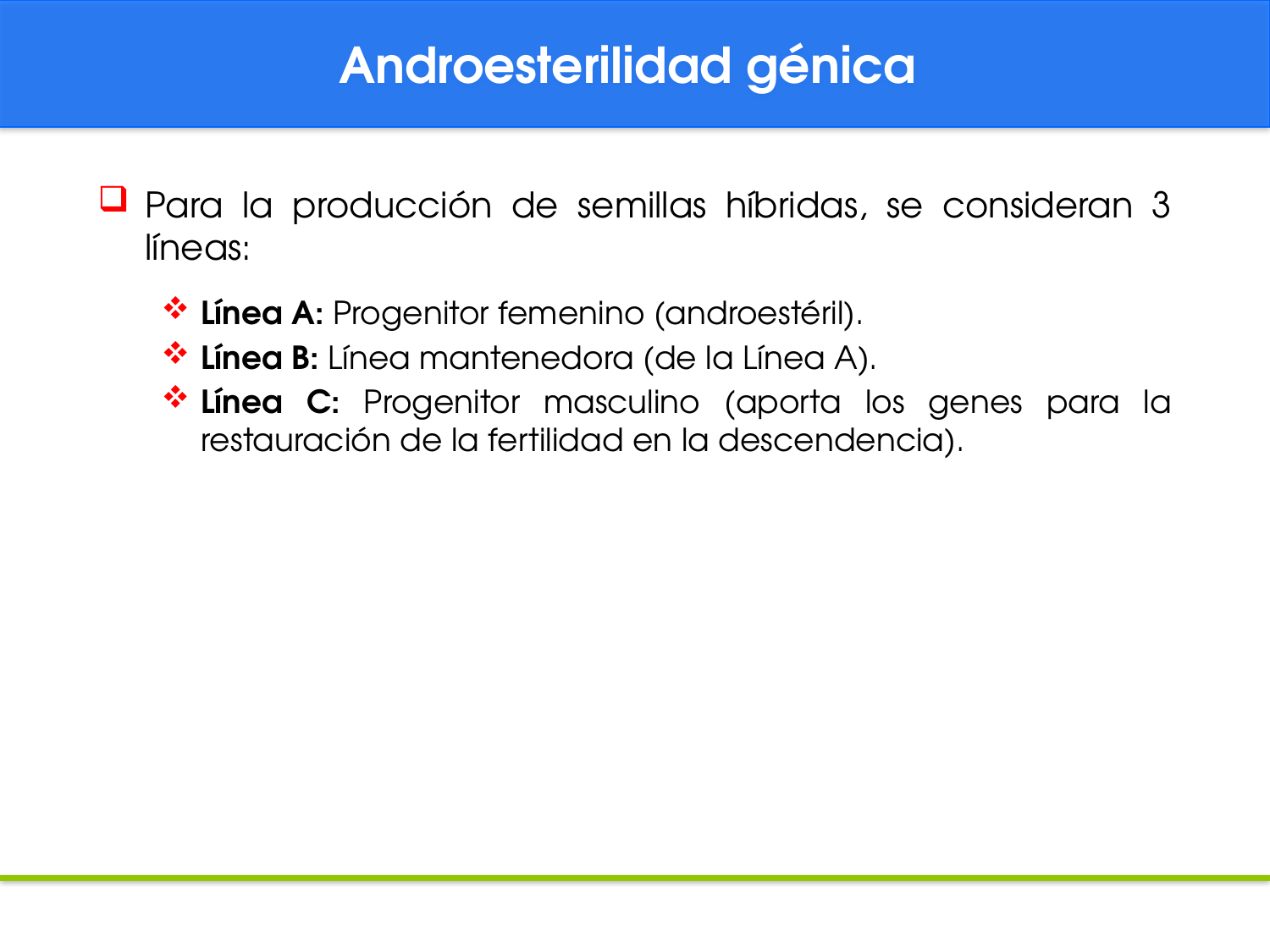

Androesterilidad génica

Para la producción de semillas híbridas, se consideran 3 líneas:

Línea A: Progenitor femenino (androestéril).
Línea B: Línea mantenedora (de la Línea A).
Línea C: Progenitor masculino (aporta los genes para la restauración de la fertilidad en la descendencia).